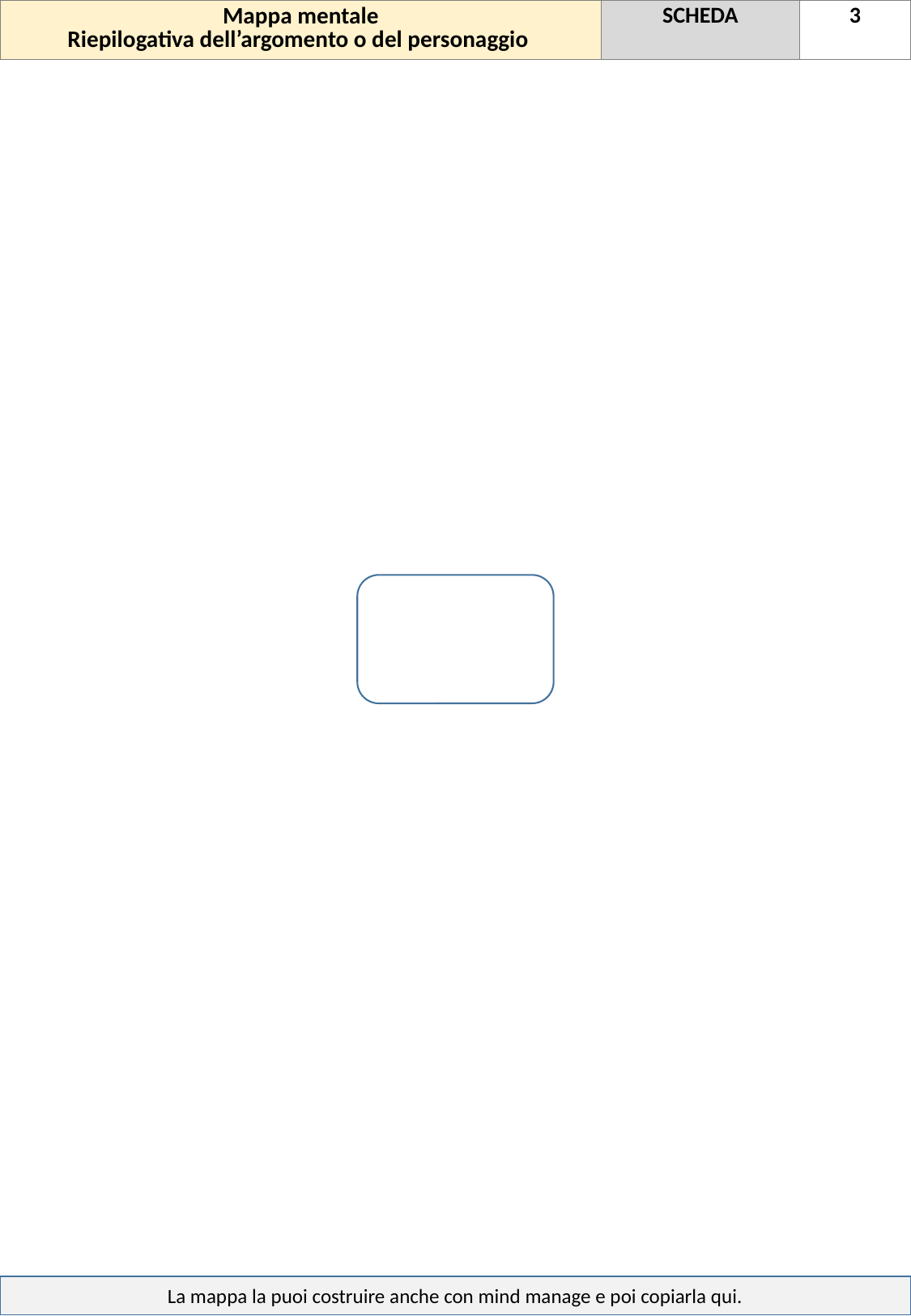

| Mappa mentale Riepilogativa dell’argomento o del personaggio | SCHEDA | 3 |
| --- | --- | --- |

La mappa la puoi costruire anche con mind manage e poi copiarla qui.